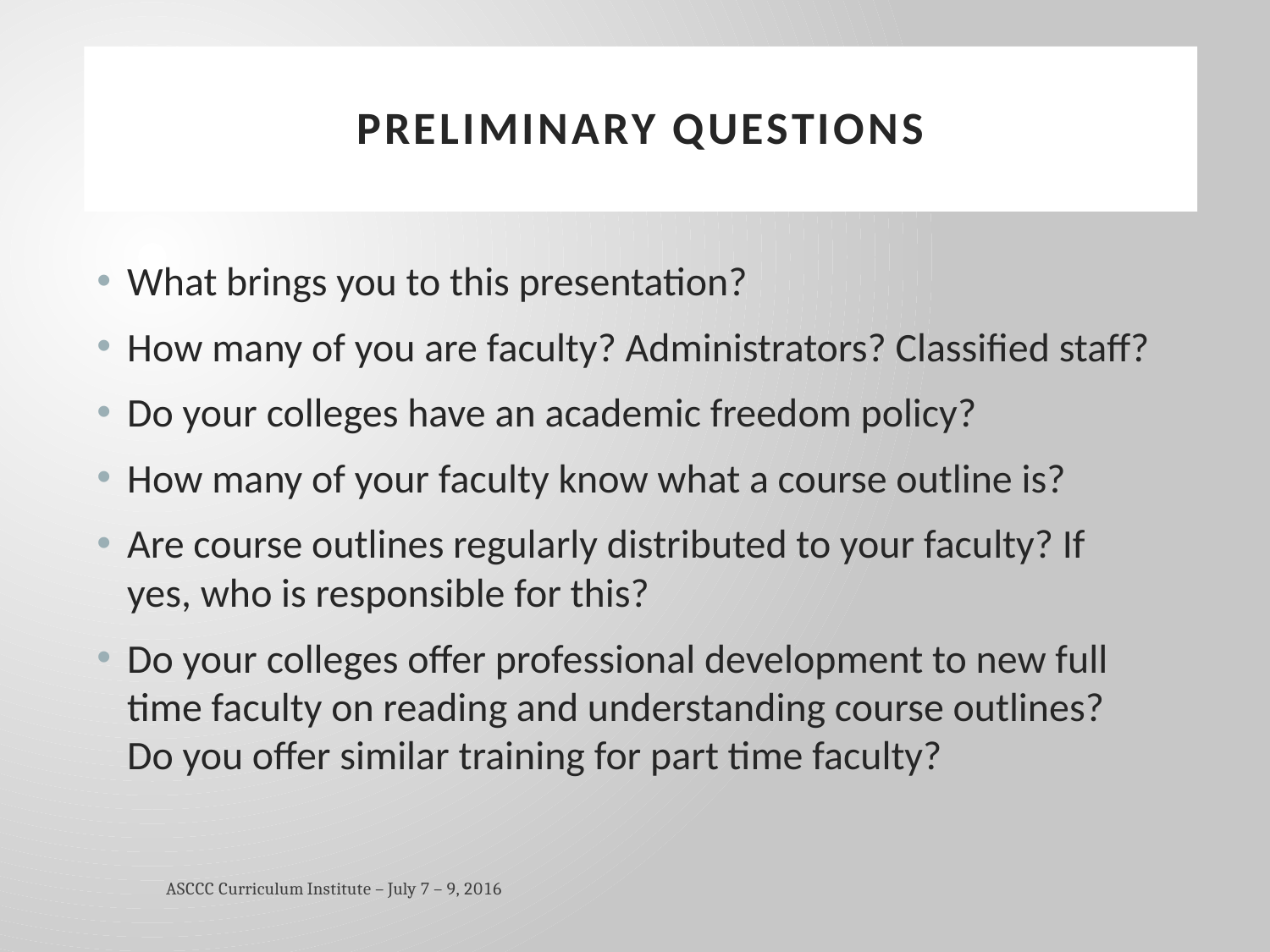

# Preliminary questions
What brings you to this presentation?
How many of you are faculty? Administrators? Classified staff?
Do your colleges have an academic freedom policy?
How many of your faculty know what a course outline is?
Are course outlines regularly distributed to your faculty? If yes, who is responsible for this?
Do your colleges offer professional development to new full time faculty on reading and understanding course outlines? Do you offer similar training for part time faculty?
ASCCC Curriculum Institute – July 7 – 9, 2016